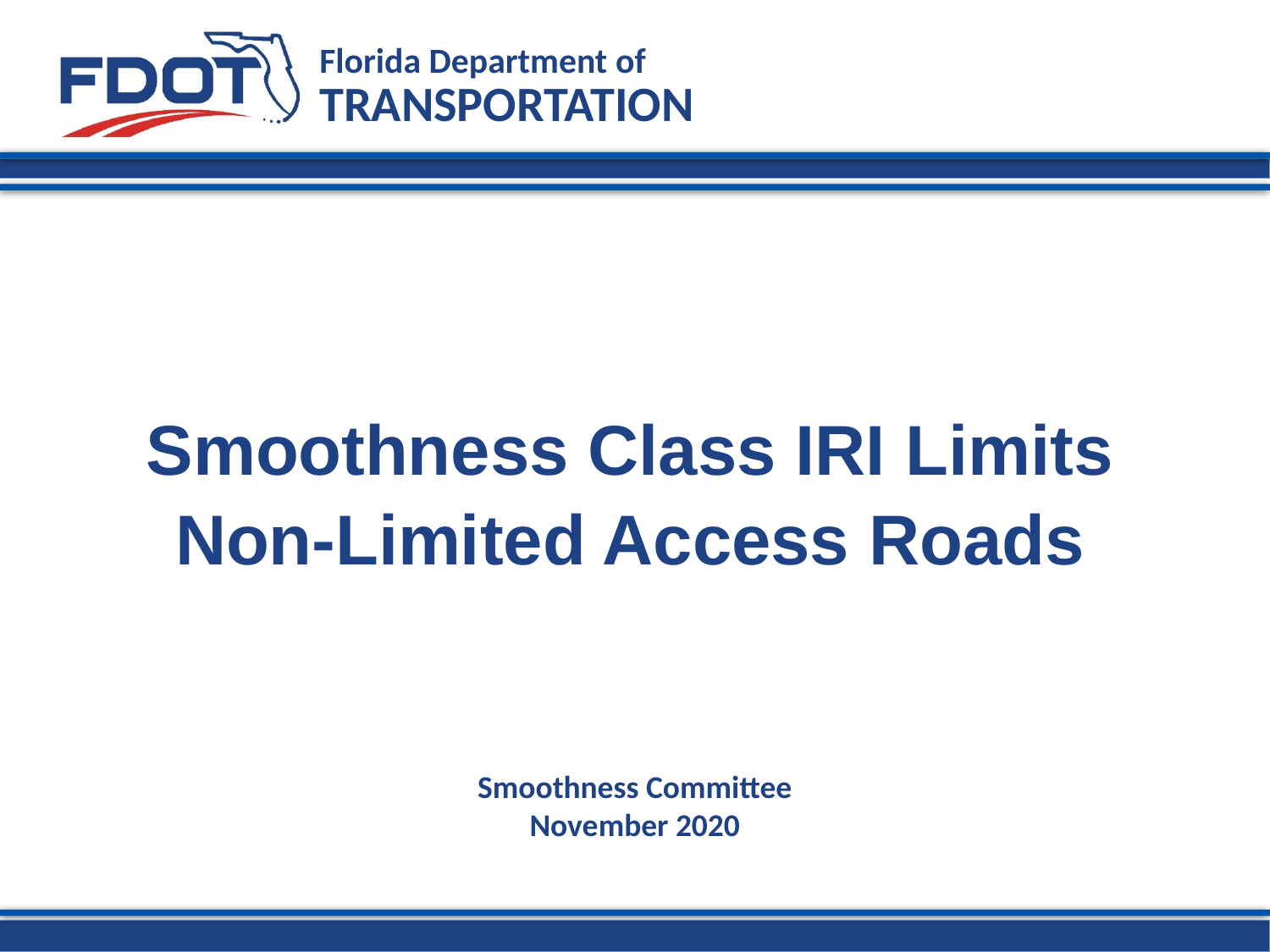

Smoothness Class IRI Limits
Non-Limited Access Roads

Smoothness Committee
November 2020